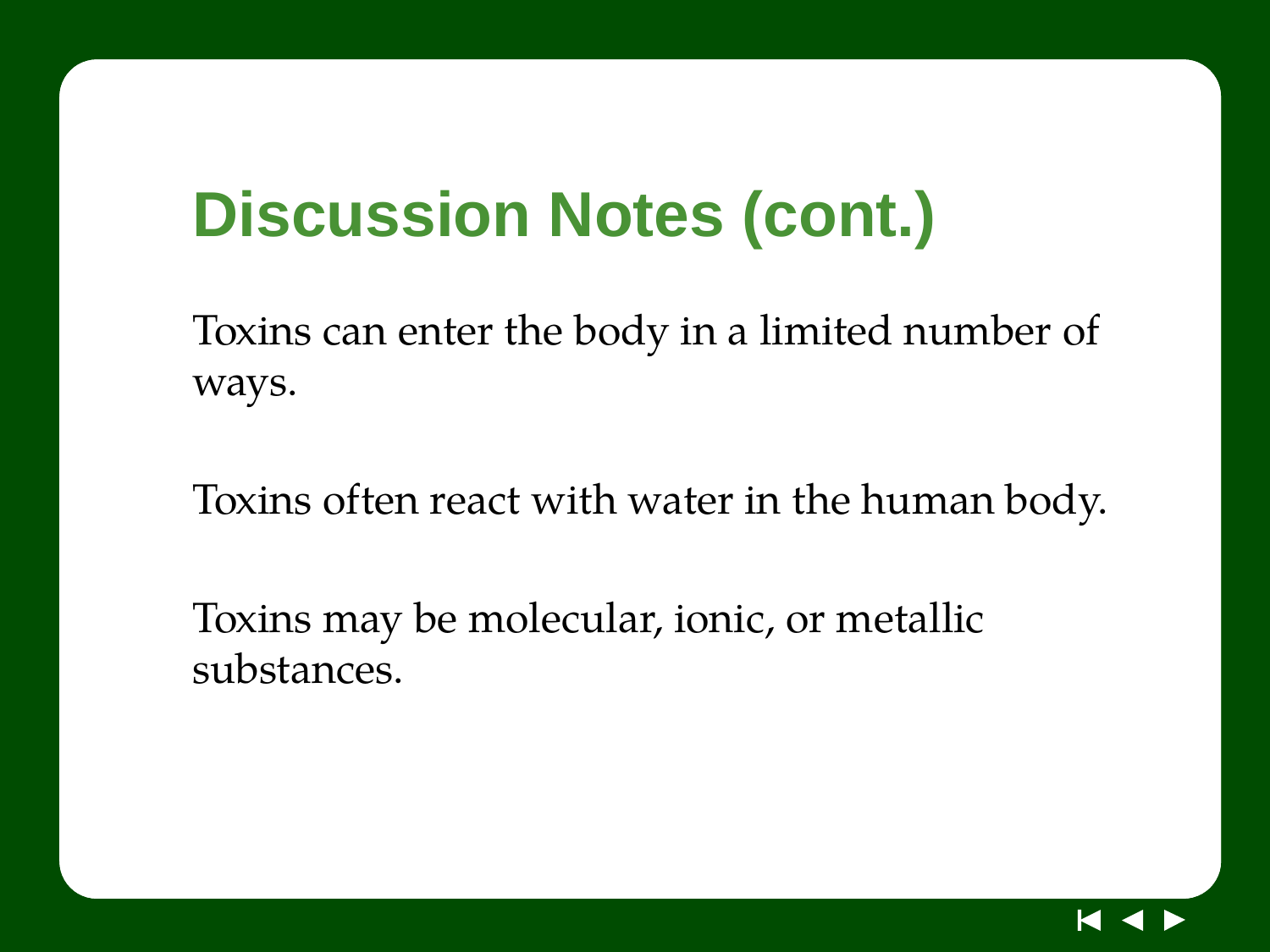

# Discussion Notes (cont.)
Toxins can enter the body in a limited number of ways.

Toxins often react with water in the human body.

Toxins may be molecular, ionic, or metallic substances.